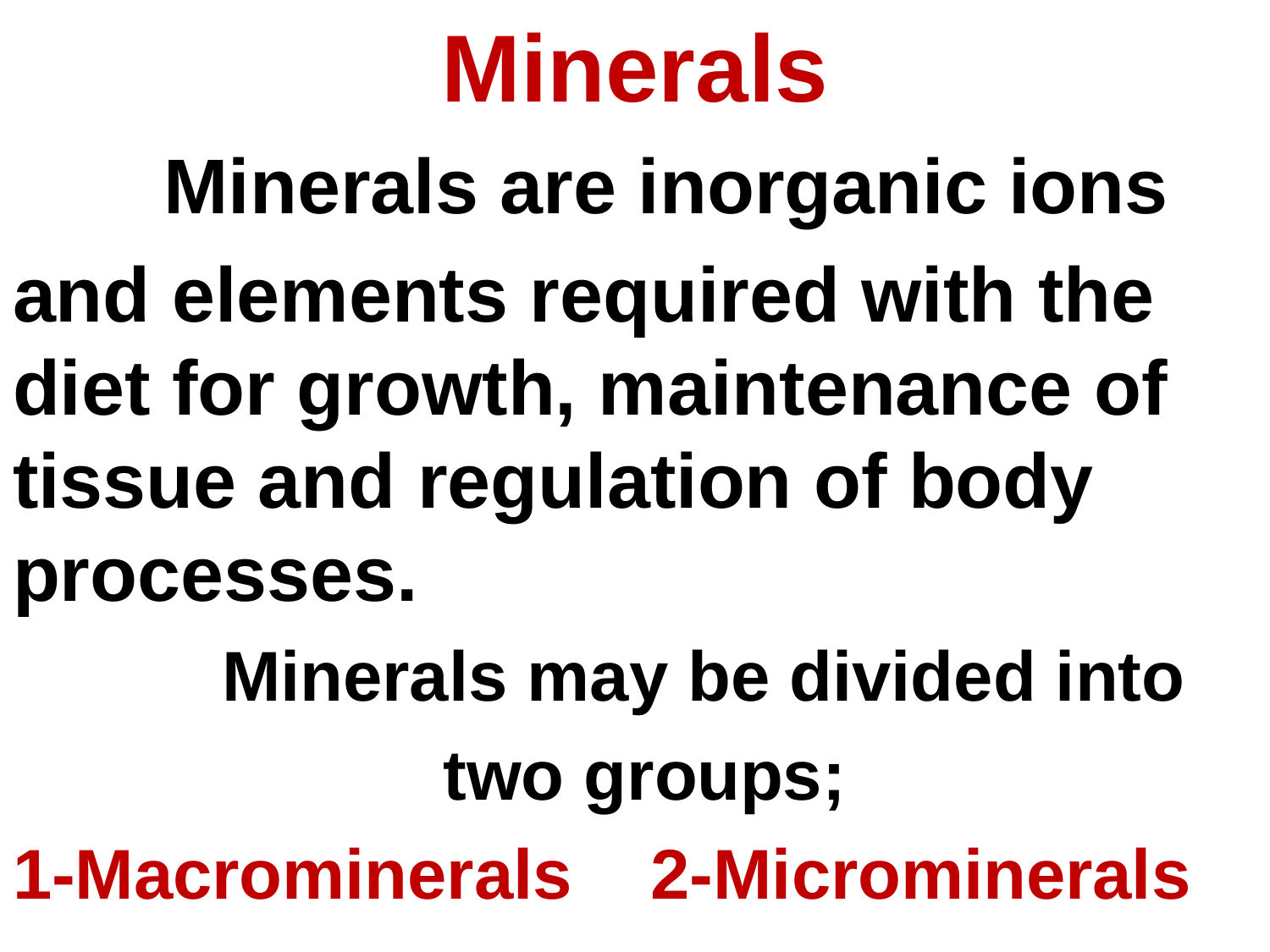

Minerals
       Minerals are inorganic ions
and elements required with the diet for growth, maintenance of tissue and regulation of body processes.
       Minerals may be divided into
 two groups;
1-Macrominerals    2-Microminerals